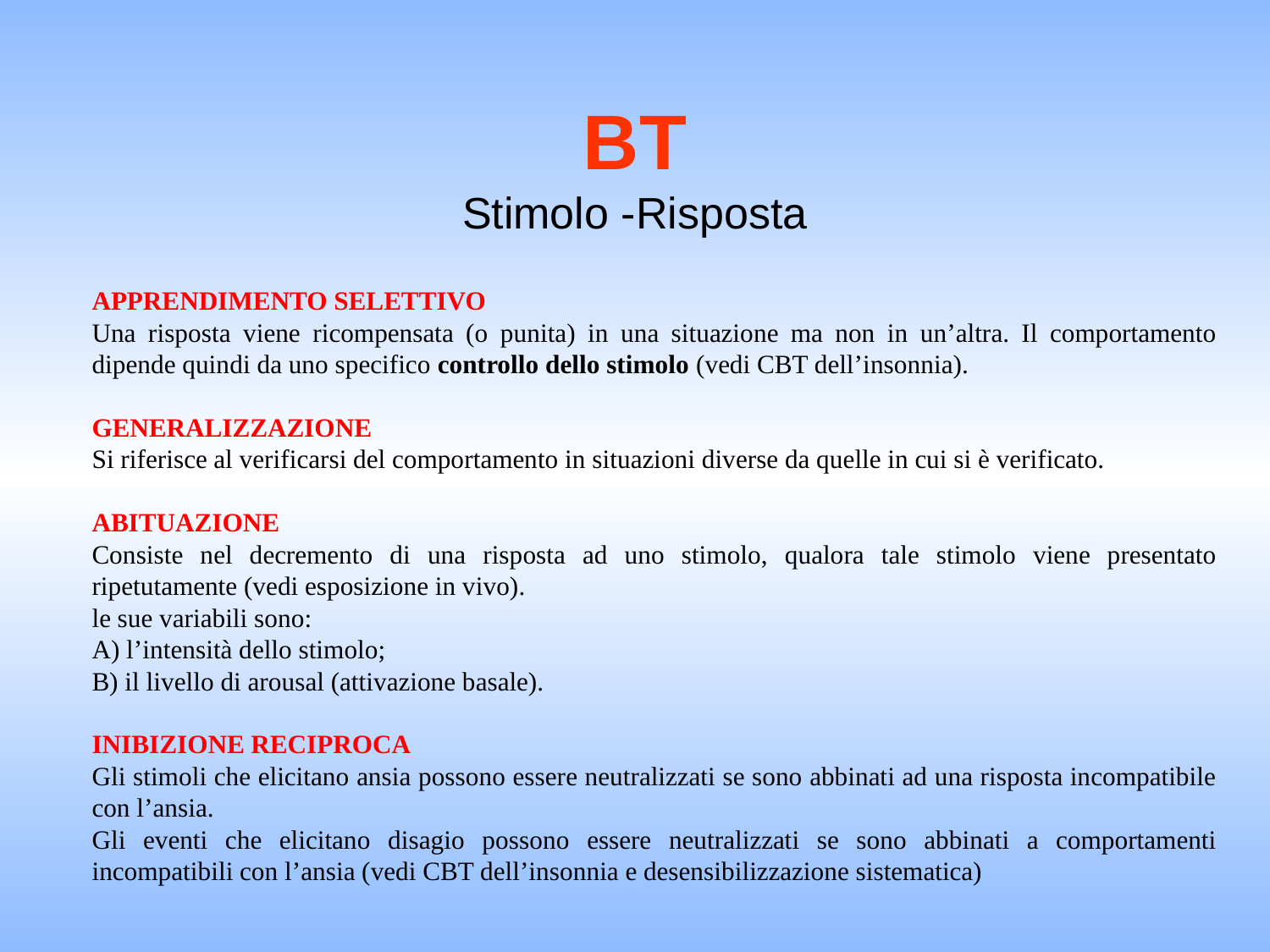

# BT Stimolo -Risposta
Apprendimento selettivo
Una risposta viene ricompensata (o punita) in una situazione ma non in un’altra. Il comportamento dipende quindi da uno specifico controllo dello stimolo (vedi CBT dell’insonnia).

Generalizzazione
Si riferisce al verificarsi del comportamento in situazioni diverse da quelle in cui si è verificato.

Abituazione
Consiste nel decremento di una risposta ad uno stimolo, qualora tale stimolo viene presentato ripetutamente (vedi esposizione in vivo).
le sue variabili sono:
A) l’intensità dello stimolo;
B) il livello di arousal (attivazione basale).

Inibizione Reciproca
Gli stimoli che elicitano ansia possono essere neutralizzati se sono abbinati ad una risposta incompatibile con l’ansia.
Gli eventi che elicitano disagio possono essere neutralizzati se sono abbinati a comportamenti incompatibili con l’ansia (vedi CBT dell’insonnia e desensibilizzazione sistematica)